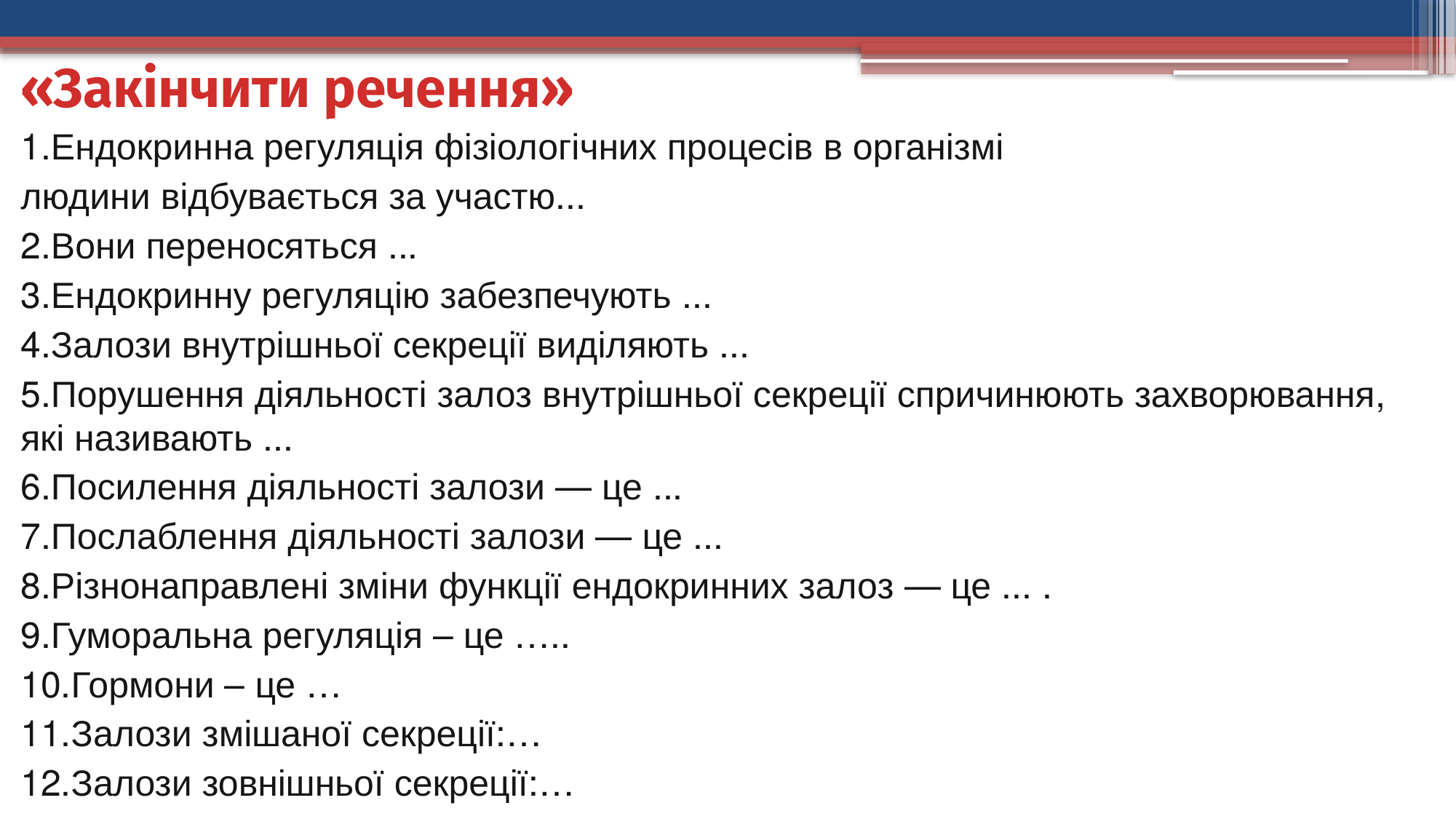

«Закінчити речення»
1.Ендокринна регуляція фізіологічних процесів в організмі
людини відбувається за участю...
2.Вони переносяться ...
3.Ендокринну регуляцію забезпечують ...
4.Залози внутрішньої секреції виділяють ...
5.Порушення діяльності залоз внутрішньої секреції спричинюють захворювання, які називають ...
6.Посилення діяльності залози — це ...
7.Послаблення діяльності залози — це ...
8.Різнонаправлені зміни функції ендокринних залоз — це ... .
9.Гуморальна регуляція – це …..
10.Гормони – це …
11.Залози змішаної секреції:…
12.Залози зовнішньої секреції:…